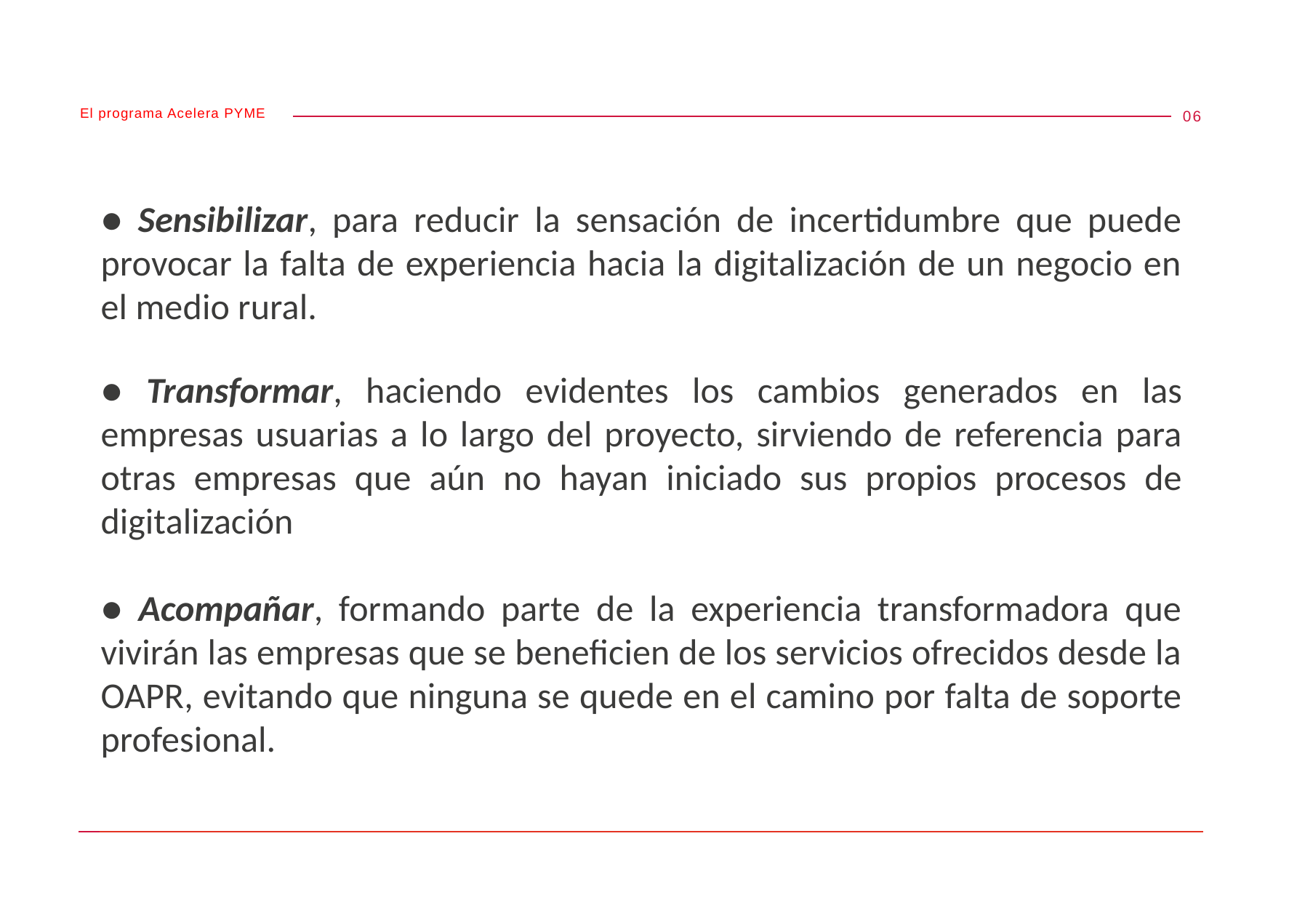

El programa Acelera PYME
06

● Sensibilizar, para reducir la sensación de incertidumbre que puede provocar la falta de experiencia hacia la digitalización de un negocio en el medio rural.

● Transformar, haciendo evidentes los cambios generados en las empresas usuarias a lo largo del proyecto, sirviendo de referencia para otras empresas que aún no hayan iniciado sus propios procesos de digitalización

● Acompañar, formando parte de la experiencia transformadora que vivirán las empresas que se beneficien de los servicios ofrecidos desde la OAPR, evitando que ninguna se quede en el camino por falta de soporte profesional.